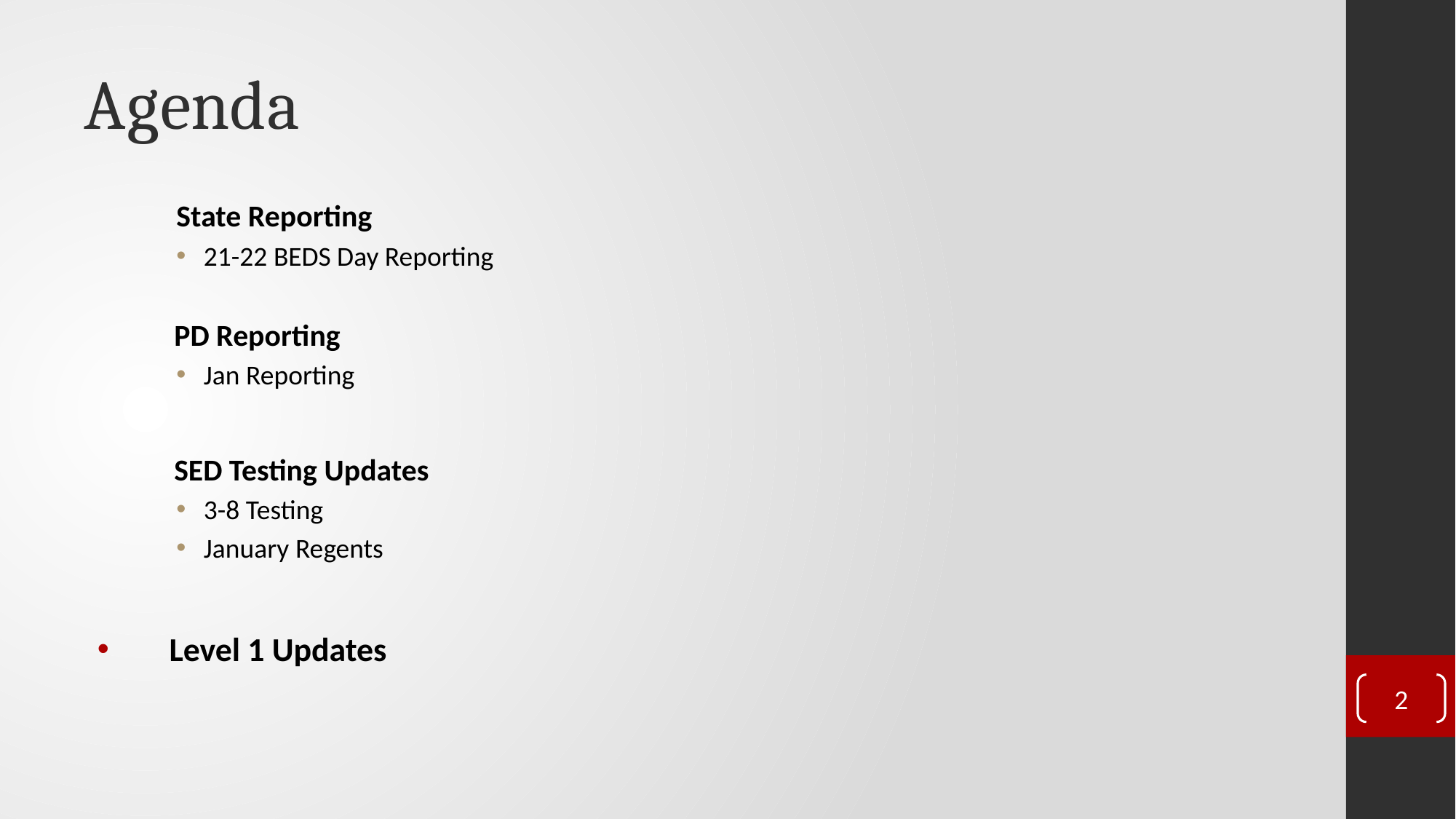

# Agenda
State Reporting
21-22 BEDS Day Reporting

      PD Reporting
Jan Reporting

      SED Testing Updates
3-8 Testing
January Regents

      Level 1 Updates

2